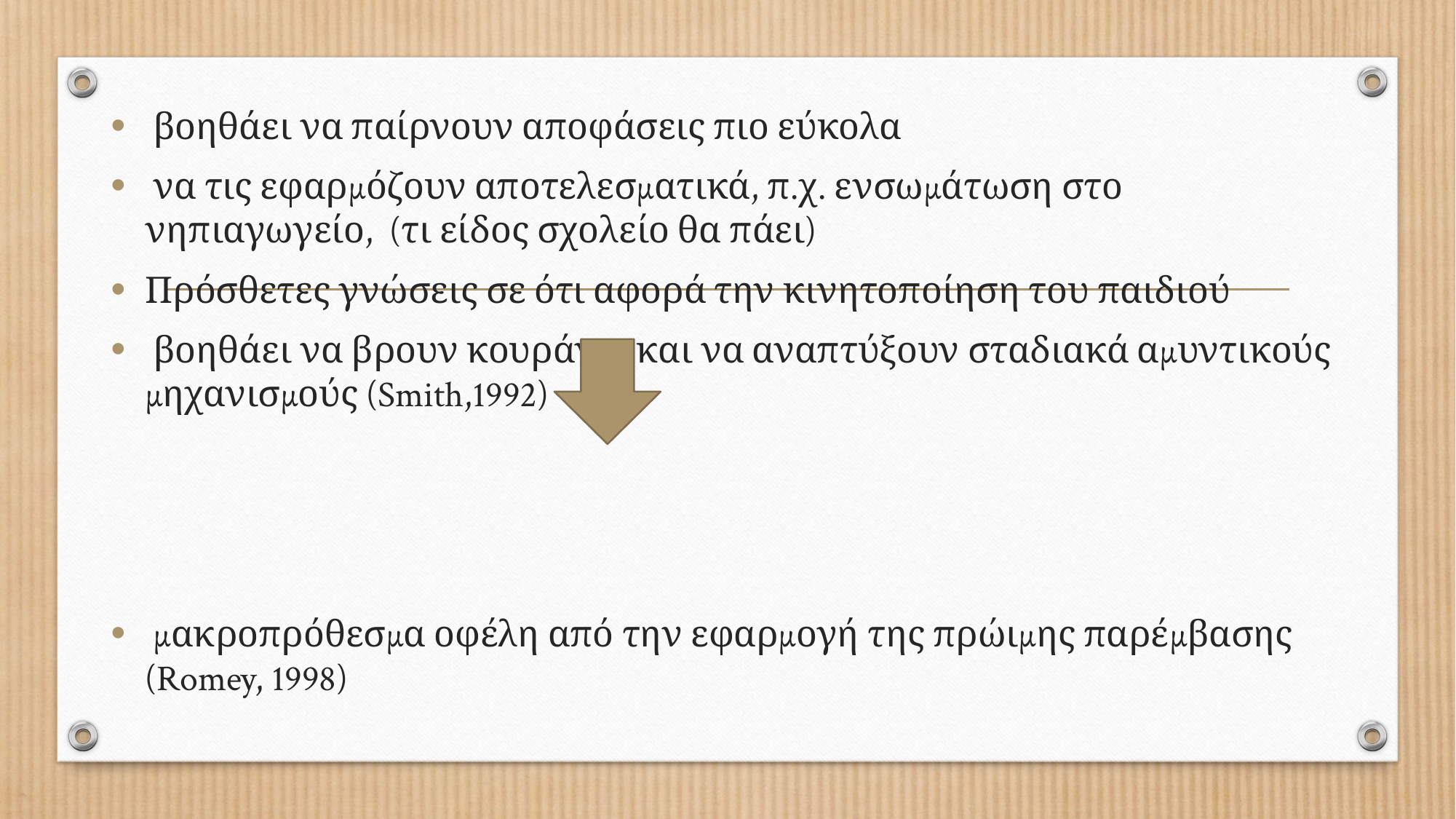

βοηθάει να παίρνουν αποφάσεις πιο εύκολα
 να τις εφαρμόζουν αποτελεσματικά, π.χ. ενσωμάτωση στο νηπιαγωγείο,  (τι είδος σχολείο θα πάει)
Πρόσθετες γνώσεις σε ότι αφορά την κινητοποίηση του παιδιού
 βοηθάει να βρουν κουράγιο και να αναπτύξουν σταδιακά αμυντικούς μηχανισμούς (Smith,1992)

 μακροπρόθεσμα οφέλη από την εφαρμογή της πρώιμης παρέμβασης (Romey, 1998)